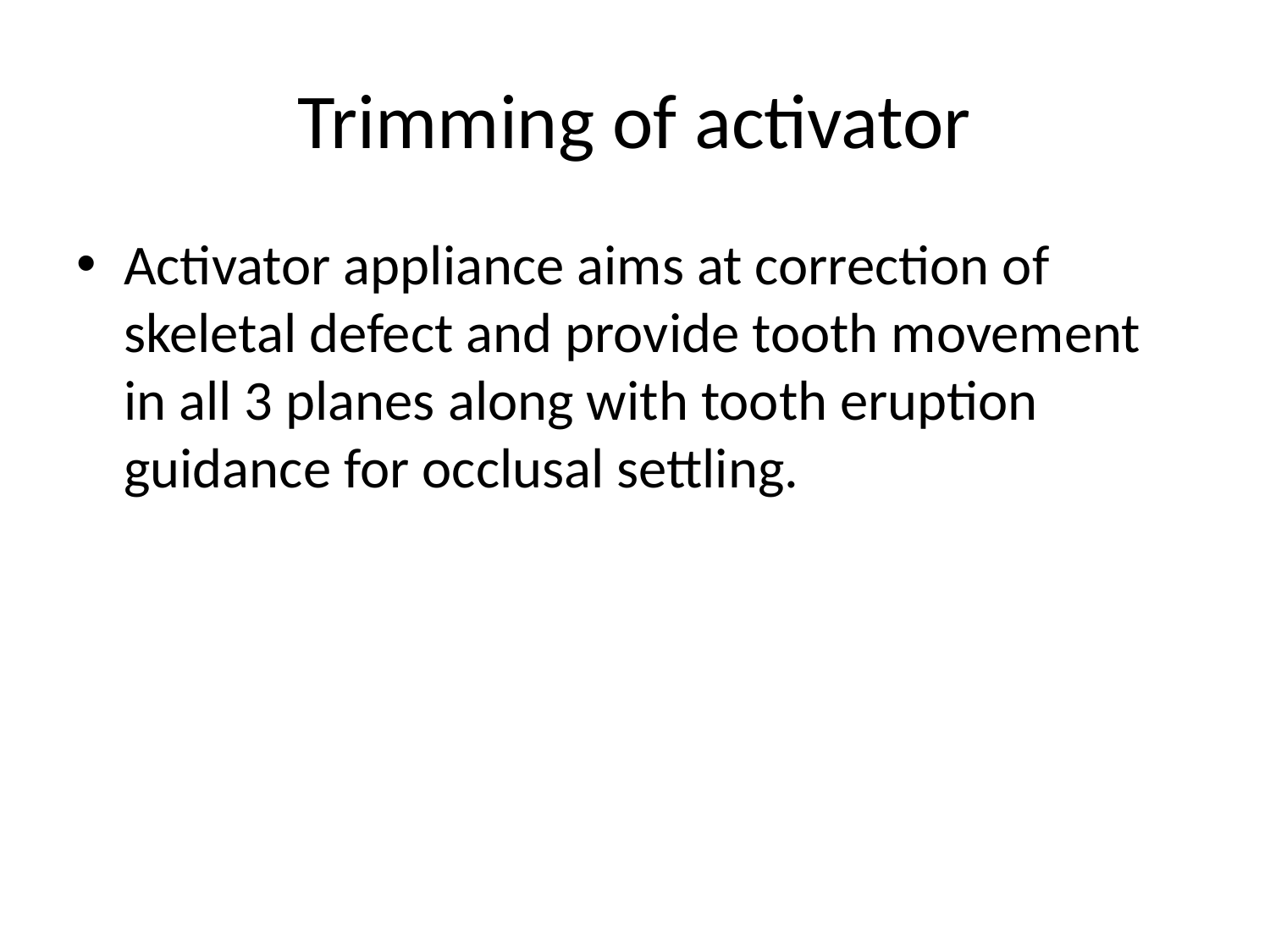

# Trimming of activator
Activator appliance aims at correction of skeletal defect and provide tooth movement in all 3 planes along with tooth eruption guidance for occlusal settling.